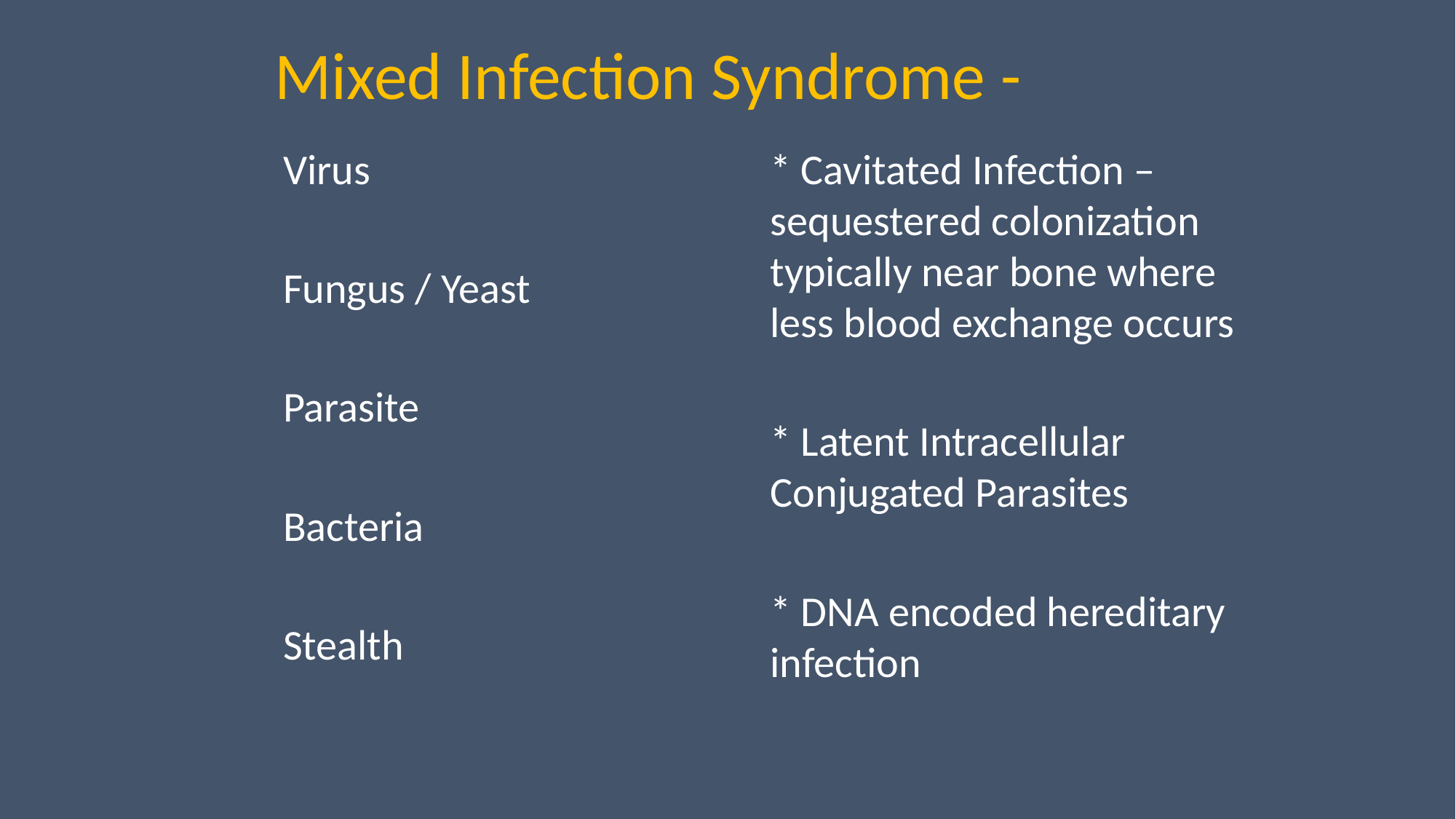

# Mixed Infection Syndrome -
Virus

Fungus / Yeast

Parasite

Bacteria

Stealth
* Cavitated Infection – sequestered colonization typically near bone where less blood exchange occurs

* Latent Intracellular Conjugated Parasites

* DNA encoded hereditary infection